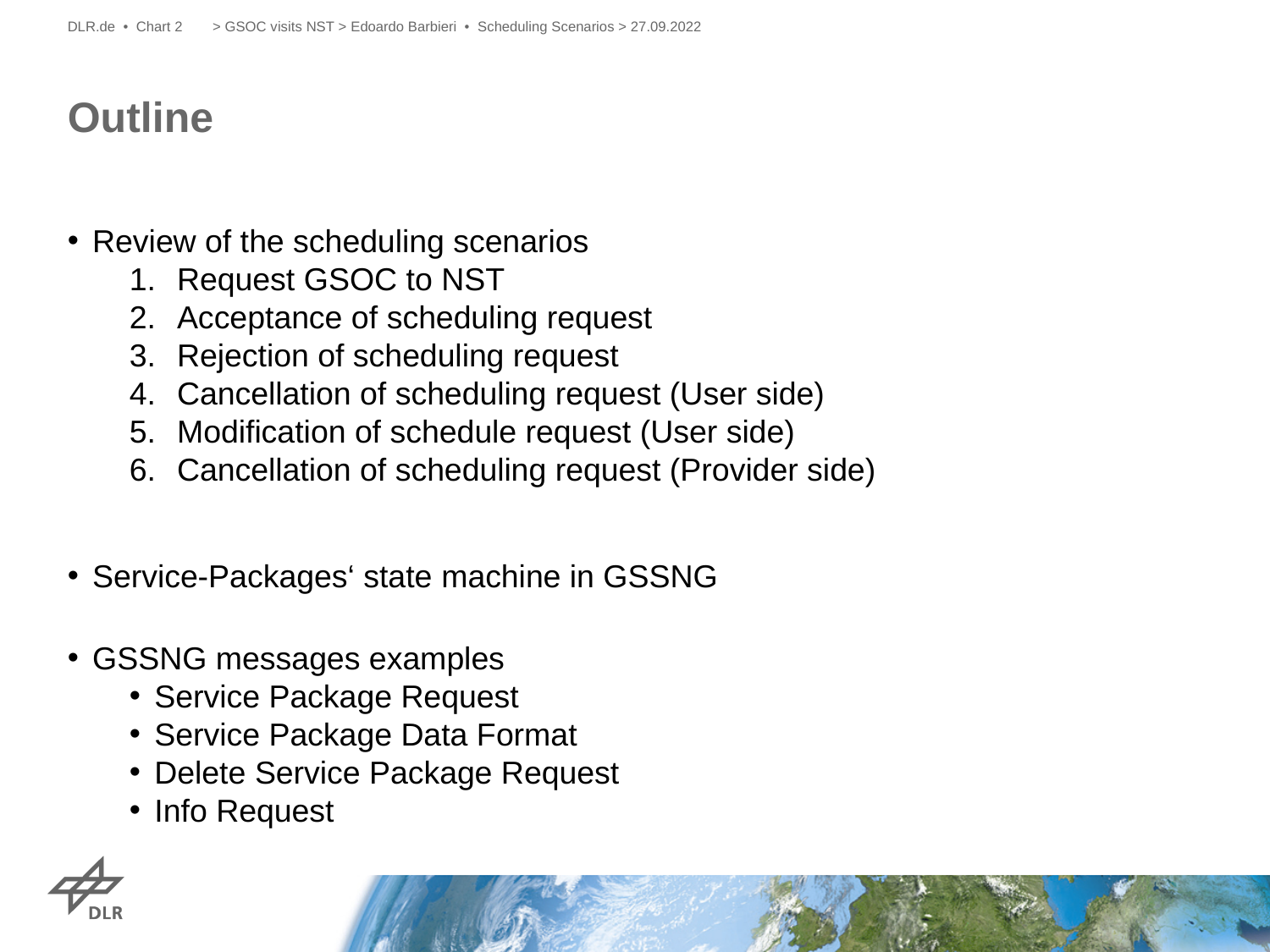

DLR.de  •  Chart 2
> GSOC visits NST > Edoardo Barbieri  •  Scheduling Scenarios > 27.09.2022
# Outline
Review of the scheduling scenarios
Request GSOC to NST
Acceptance of scheduling request
Rejection of scheduling request
Cancellation of scheduling request (User side)
Modification of schedule request (User side)
Cancellation of scheduling request (Provider side)

Service-Packages‘ state machine in GSSNG

GSSNG messages examples
Service Package Request
Service Package Data Format
Delete Service Package Request
Info Request